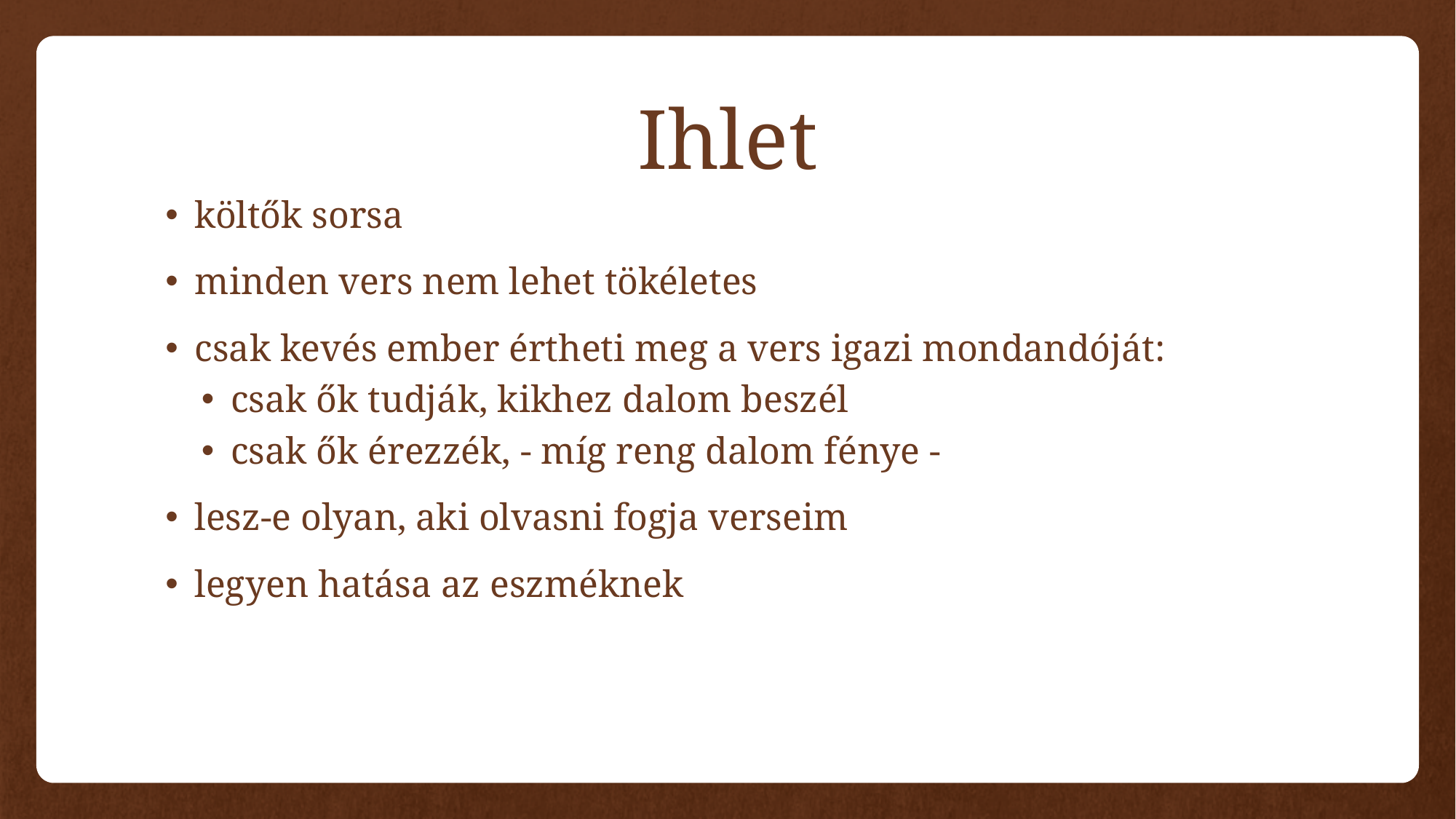

# Ihlet
költők sorsa
minden vers nem lehet tökéletes
csak kevés ember értheti meg a vers igazi mondandóját:
csak ők tudják, kikhez dalom beszél
csak ők érezzék, - míg reng dalom fénye -
lesz-e olyan, aki olvasni fogja verseim
legyen hatása az eszméknek